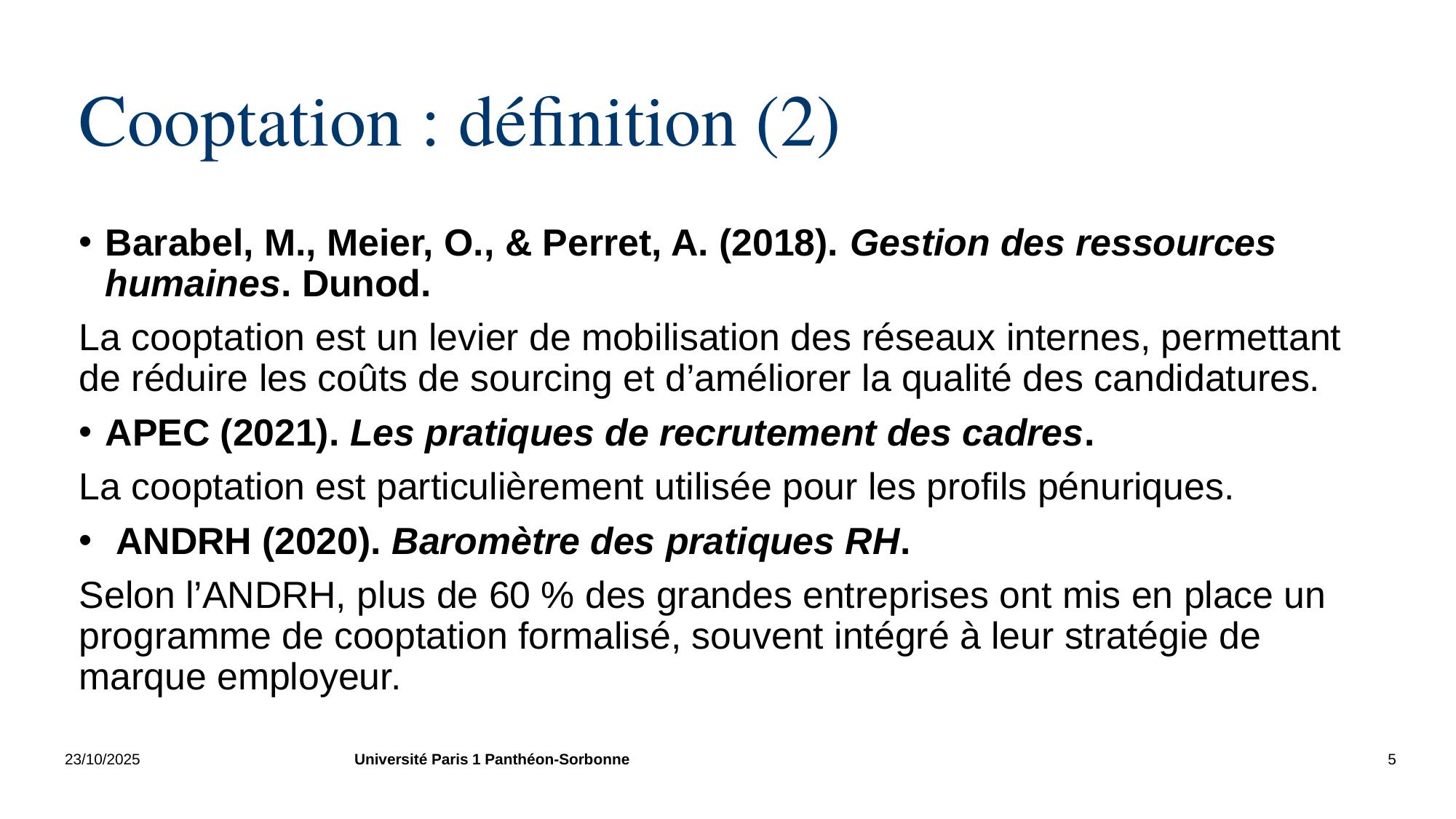

# Cooptation : définition (2)
Barabel, M., Meier, O., & Perret, A. (2018). Gestion des ressources humaines. Dunod.
La cooptation est un levier de mobilisation des réseaux internes, permettant de réduire les coûts de sourcing et d’améliorer la qualité des candidatures.
APEC (2021). Les pratiques de recrutement des cadres.
La cooptation est particulièrement utilisée pour les profils pénuriques.
 ANDRH (2020). Baromètre des pratiques RH.
Selon l’ANDRH, plus de 60 % des grandes entreprises ont mis en place un programme de cooptation formalisé, souvent intégré à leur stratégie de marque employeur.